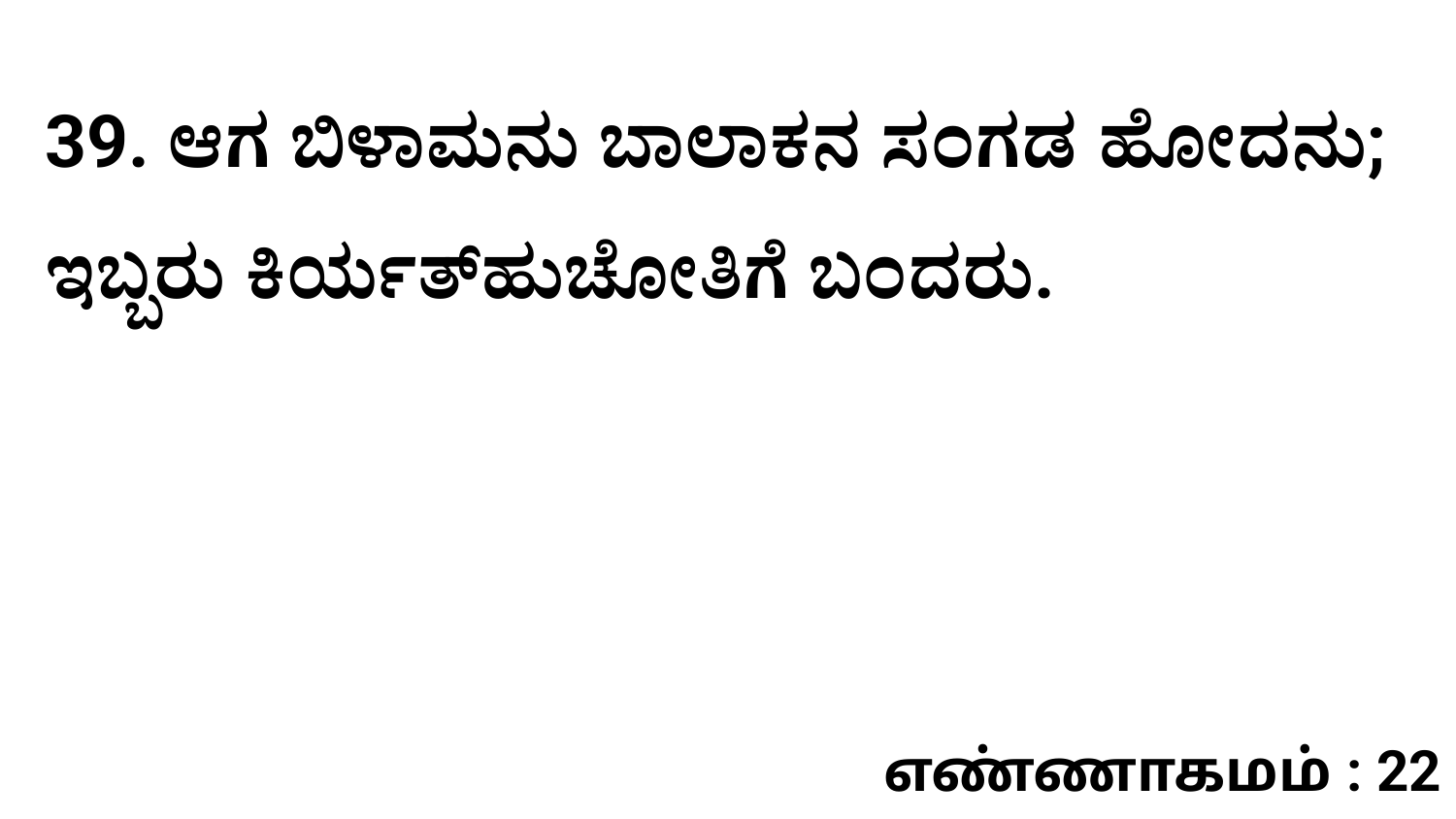

39. ಆಗ ಬಿಳಾಮನು ಬಾಲಾಕನ ಸಂಗಡ ಹೋದನು; ಇಬ್ಬರು ಕಿರ್ಯತ್‌ಹುಚೋತಿಗೆ ಬಂದರು.
எண்ணாகமம் : 22